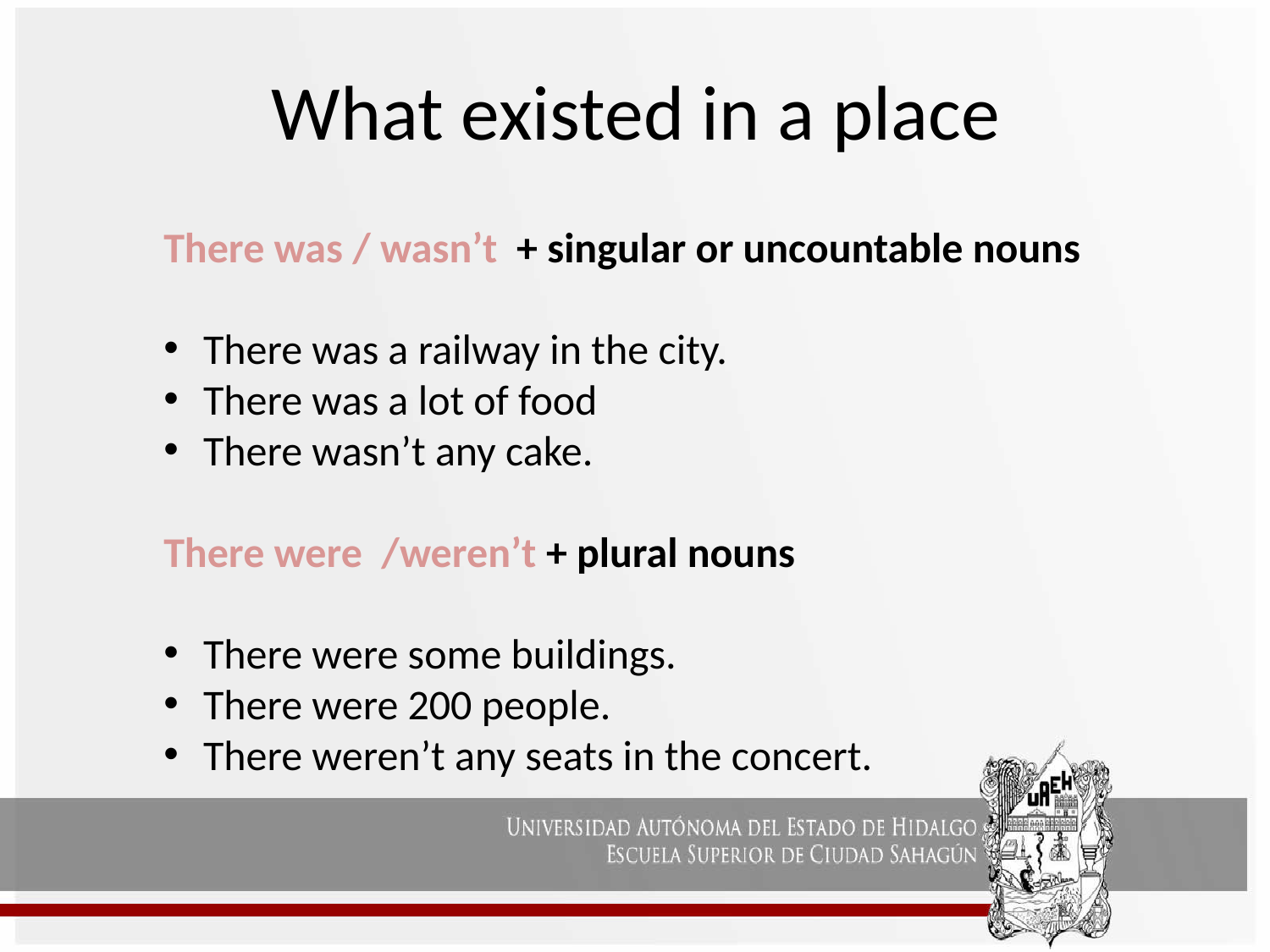

What existed in a place
There was / wasn’t  + singular or uncountable nouns

There was a railway in the city.
There was a lot of food
There wasn’t any cake.

There were  /weren’t + plural nouns

There were some buildings.
There were 200 people.
There weren’t any seats in the concert.